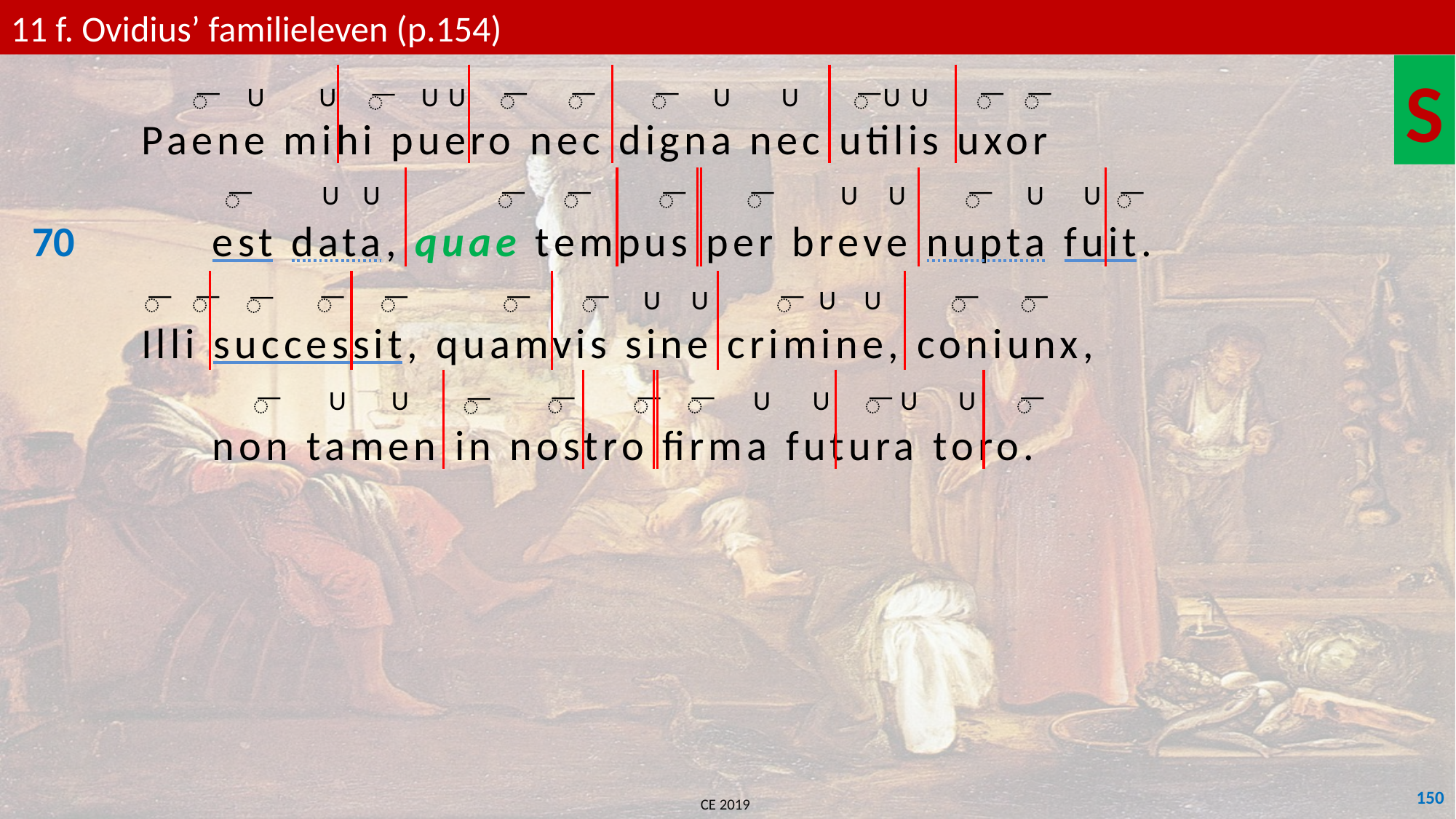

11 f. Ovidius’ familieleven (p.154)
S
	Paene mihi puero nec digna nec utilis uxor
70	     est data, quae tempus per breve nupta fuit.
	Illi successit, quamvis sine crimine, coniunx,
	     non tamen in nostro firma futura toro.
U
U
U
U
U
U
U
U
͞
͞
͞
͞
͞
͞
͞
͞
U
U
U
U
U
U
͞
͞
͞
͞
͞
͞
͞
U
U
U
U
͞
͞
͞
͞
͞
͞
͞
͞
͞
͞
U
U
U
U
U
U
͞
͞
͞
͞
͞
͞
͞
150
CE 2019